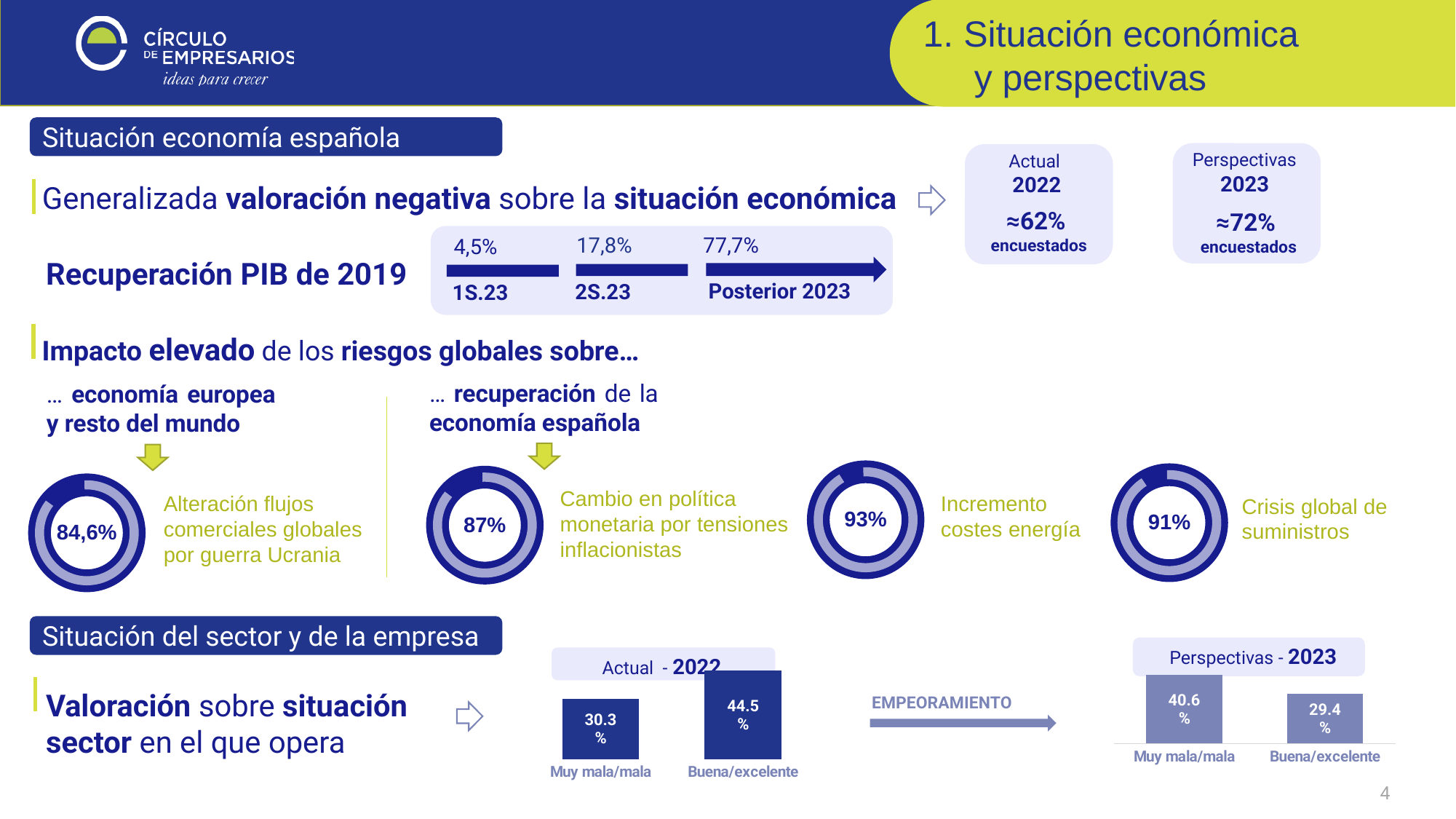

1. Situación económica
     y perspectivas
Situación economía española
Perspectivas
2023

Actual
2022

Generalizada valoración negativa sobre la situación económica

≈62%
encuestados
≈72%
encuestados

17,8%
77,7%
4,5%

Posterior 2023
2S.23
1S.23
Recuperación PIB de 2019
Impacto elevado de los riesgos globales sobre…
… recuperación de la economía española
… economía europea y resto del mundo

93%
Incremento costes energía

91%
Crisis global de suministros

87%
Cambio en política monetaria por tensiones inflacionistas

84,6%
Alteración flujos comerciales globales por guerra Ucrania
Situación del sector y de la empresa

Perspectivas - 2023
Actual  - 2022

### Chart

| Category | Actualmente |
|---|---|
| Muy mala/mala | 0.30310000000000004 |
| Buena/excelente | 0.4445 |

### Chart

| Category | 2023 |
|---|---|
| Muy mala/mala | 0.406 |
| Buena/excelente | 0.2944 |
Valoración sobre situación sector en el que opera
EMPEORAMIENTO

4